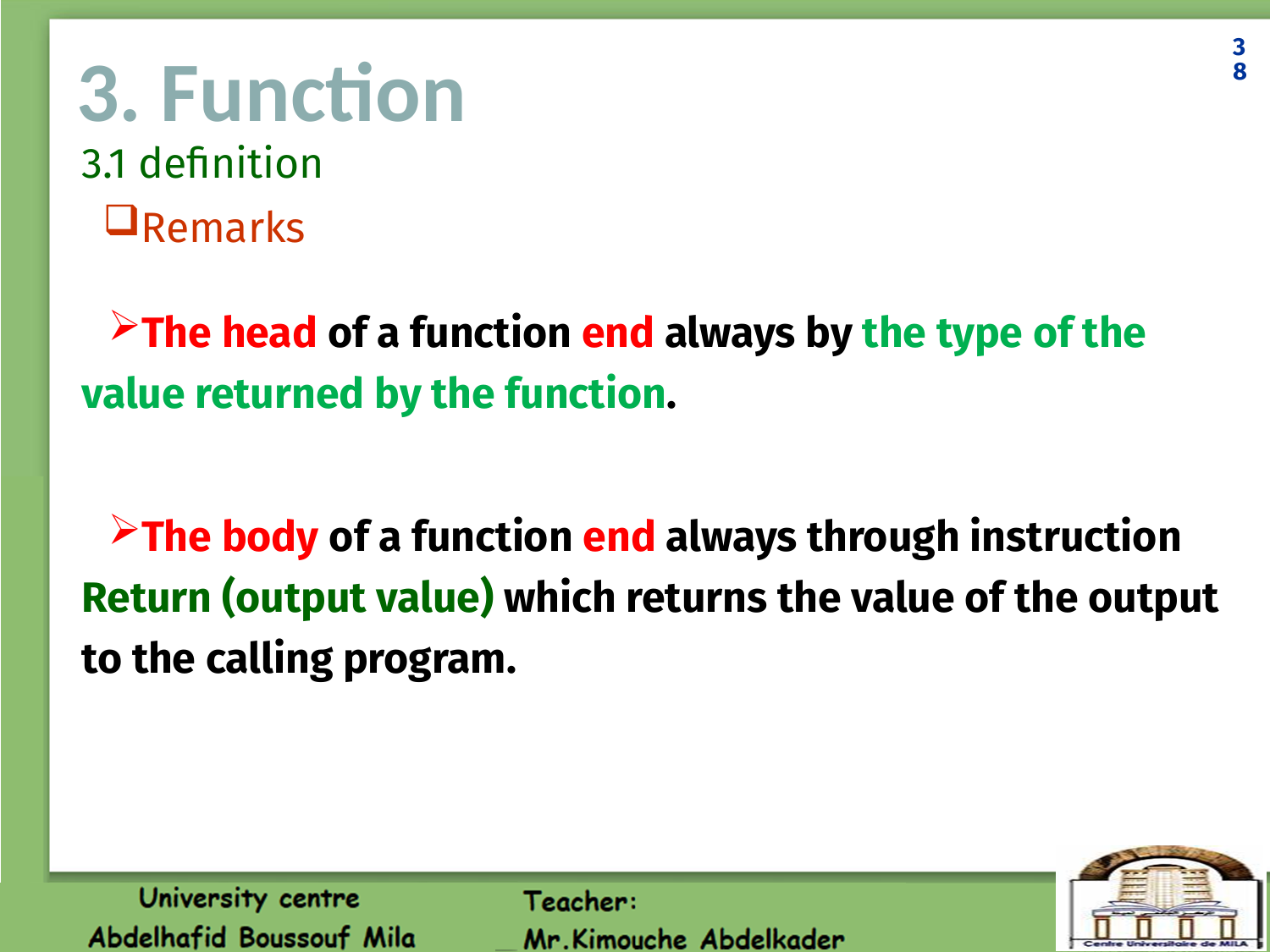

38
# 3. Function
3.1 definition
Remarks
The head of a function end always by the type of the value returned by the function.

The body of a function end always through instruction Return (output value) which returns the value of the output to the calling program.